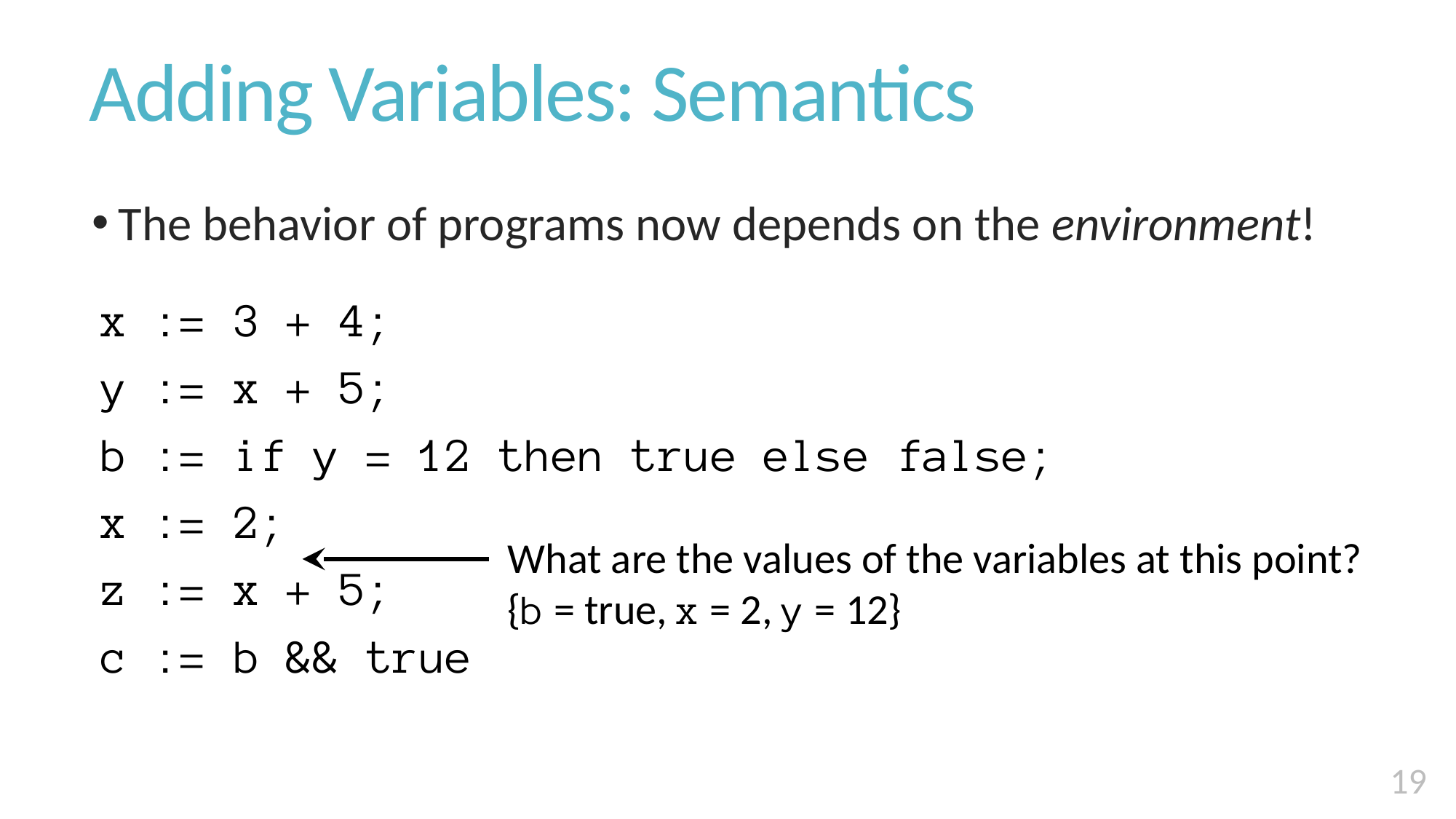

# Adding Variables: Semantics
The behavior of programs now depends on the environment!
x := 3 + 4;
y := x + 5;
b := if y = 12 then true else false;
x := 2;
z := x + 5;
c := b && true

What are the values of the variables at this point?
{b = true, x = 2, y = 12}
19